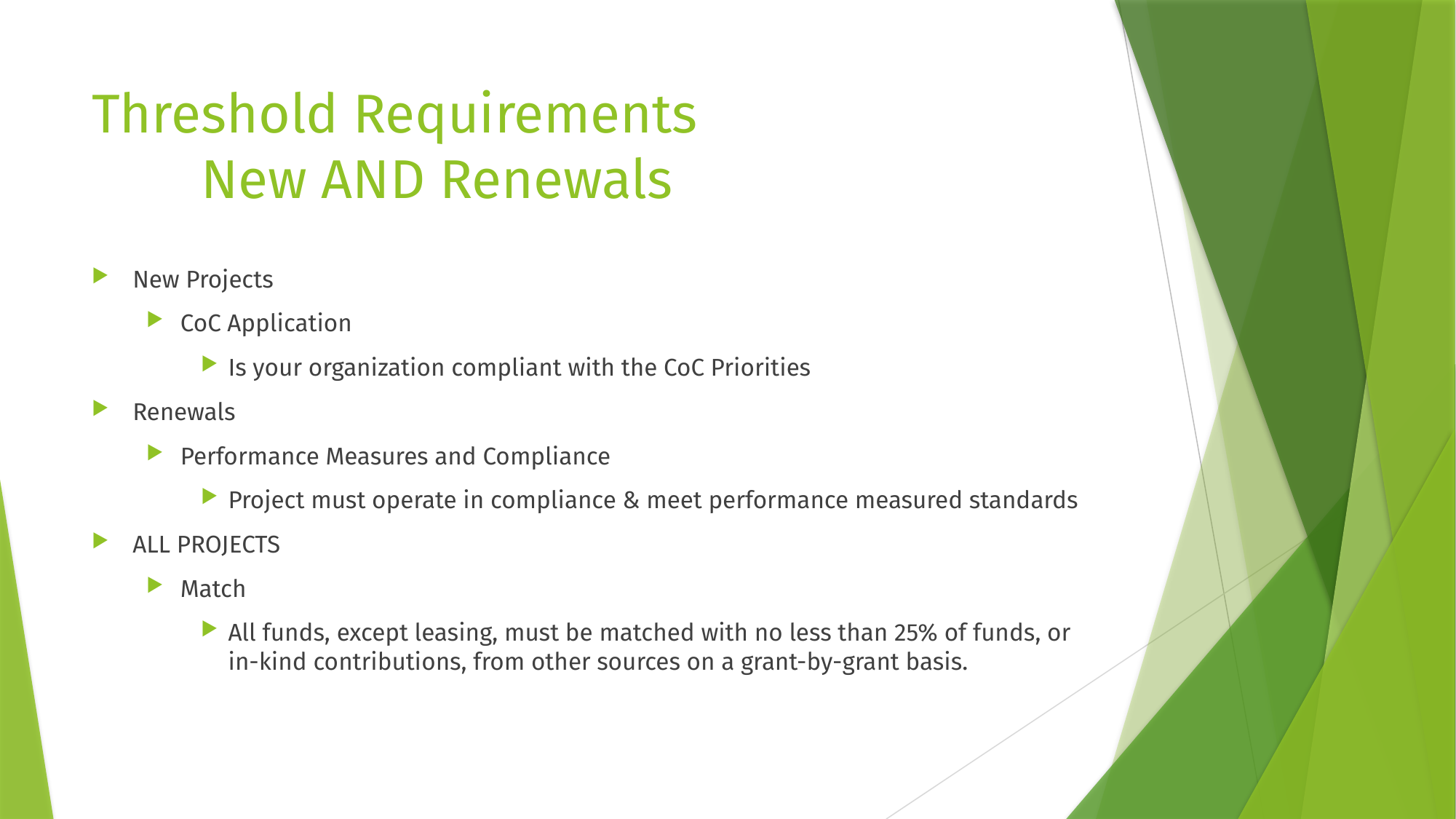

# Threshold Requirements New AND Renewals
New Projects
CoC Application
Is your organization compliant with the CoC Priorities
Renewals
Performance Measures and Compliance
Project must operate in compliance & meet performance measured standards
ALL PROJECTS
Match
All funds, except leasing, must be matched with no less than 25% of funds, or in-kind contributions, from other sources on a grant-by-grant basis.